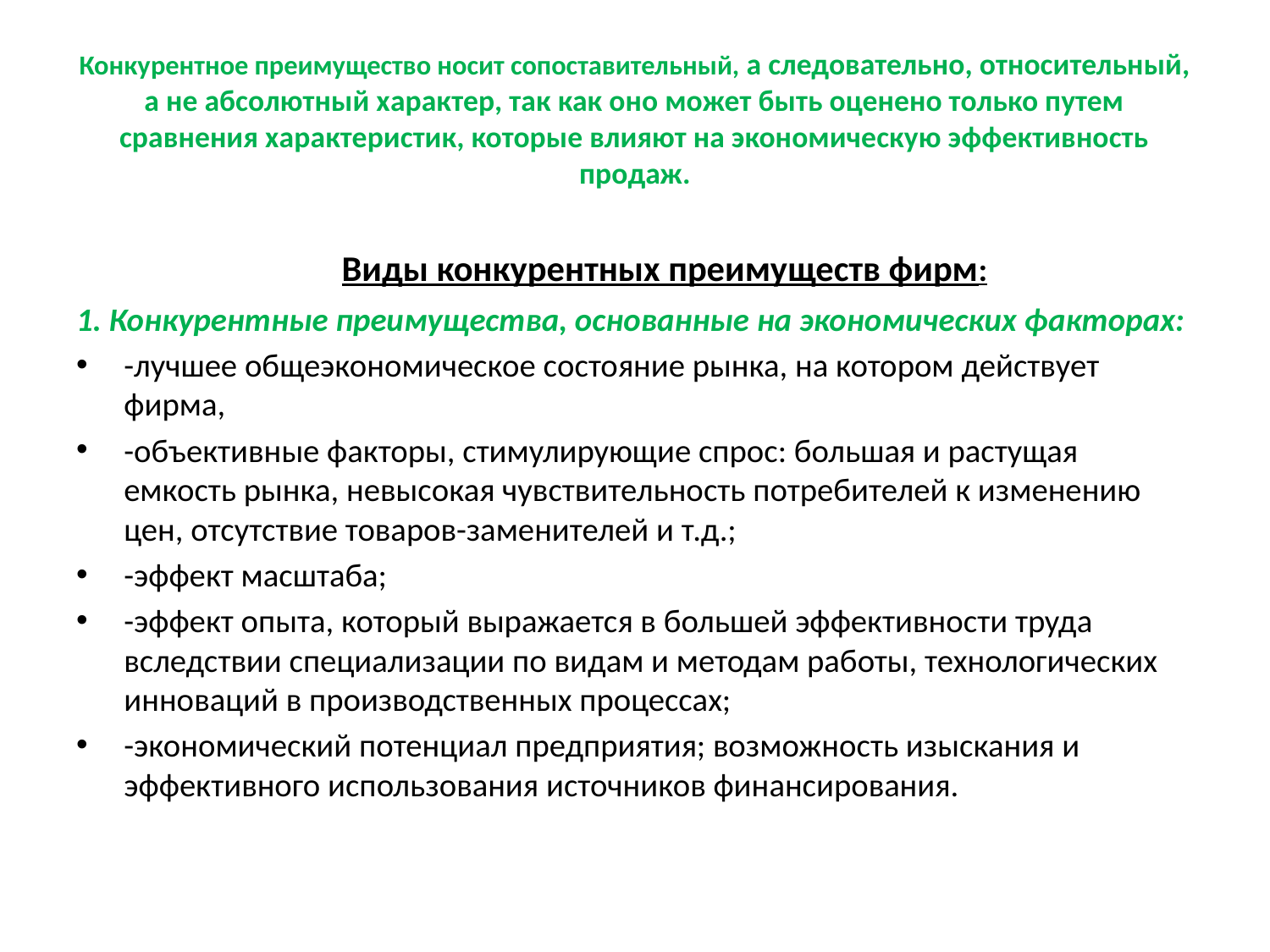

# Конкурентное преимущество носит сопоставительный, а следовательно, относительный, а не абсолютный характер, так как оно может быть оценено только путем сравнения характеристик, которые влияют на экономическую эффективность продаж.
     Виды конкурентных преимуществ фирм:
1. Конкурентные преимущества, основанные на экономических факторах:
-лучшее общеэкономическое состояние рынка, на котором действует фирма,
-объективные факторы, стимулирующие спрос: большая и растущая емкость рынка, невысокая чувствительность потребителей к изменению цен, отсутствие товаров-заменителей и т.д.;
-эффект масштаба;
-эффект опыта, который выражается в большей эффективности труда вследствии специализации по видам и методам работы, технологических инноваций в производственных процессах;
-экономический потенциал предприятия; возможность изыскания и эффективного использования источников финансирования.